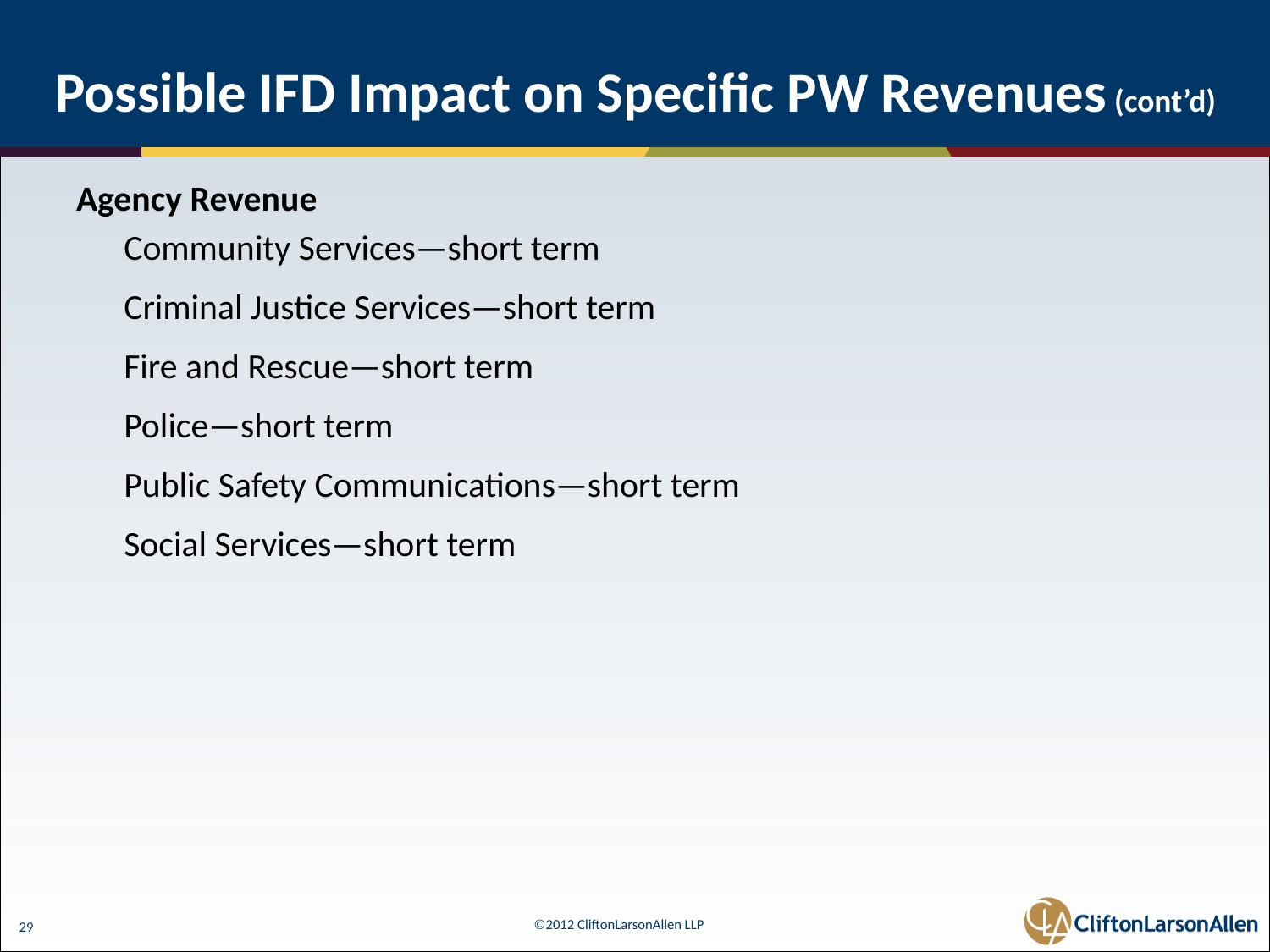

# Possible IFD Impact on Specific PW Revenues (cont’d)
Agency Revenue
	Community Services—short term

	Criminal Justice Services—short term

	Fire and Rescue—short term

	Police—short term

	Public Safety Communications—short term

	Social Services—short term